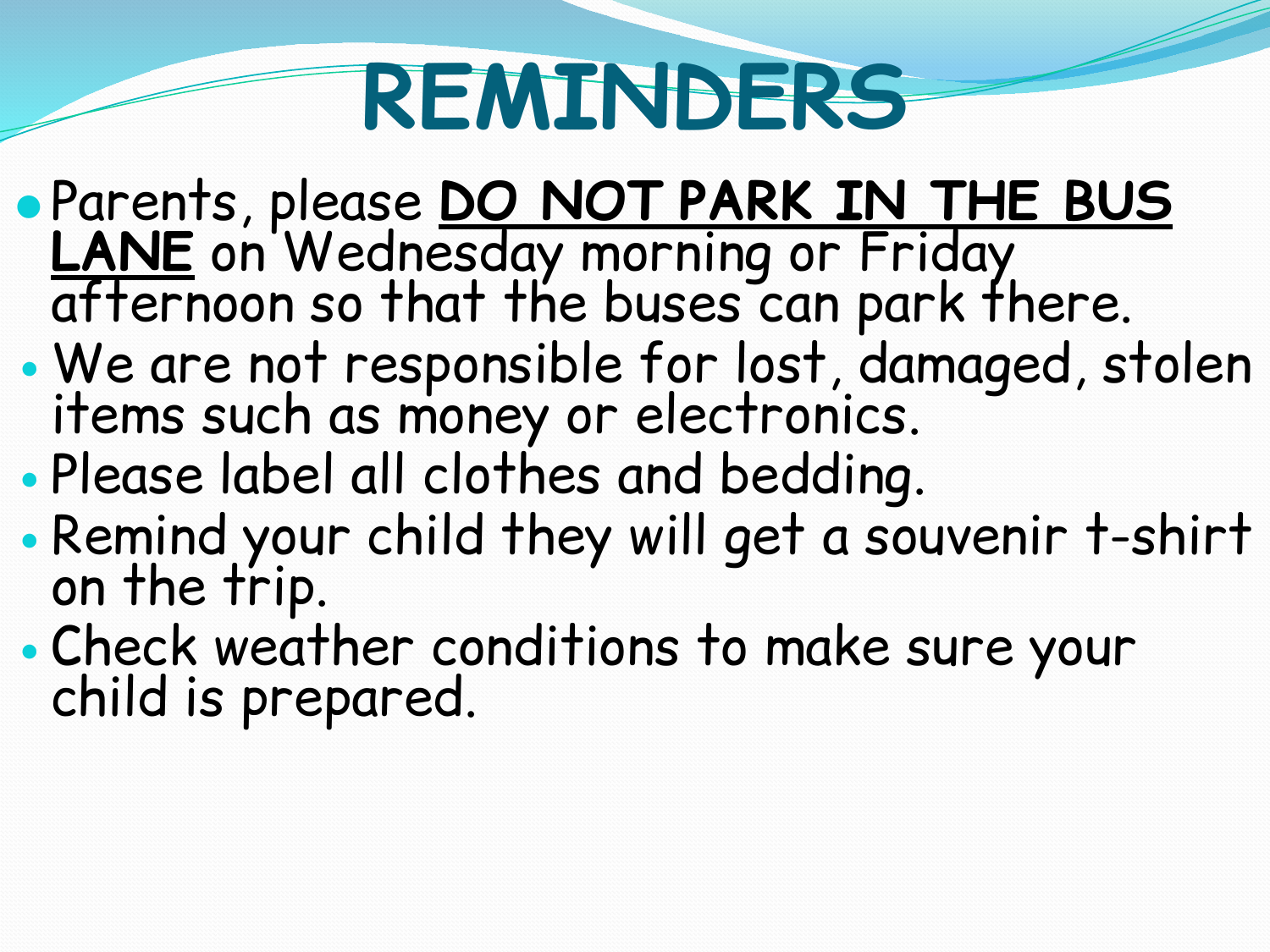

# REMINDERS
Parents, please DO NOT PARK IN THE BUS LANE on Wednesday morning or Friday afternoon so that the buses can park there.
We are not responsible for lost, damaged, stolen items such as money or electronics.
Please label all clothes and bedding.
Remind your child they will get a souvenir t-shirt on the trip.
Check weather conditions to make sure your child is prepared.